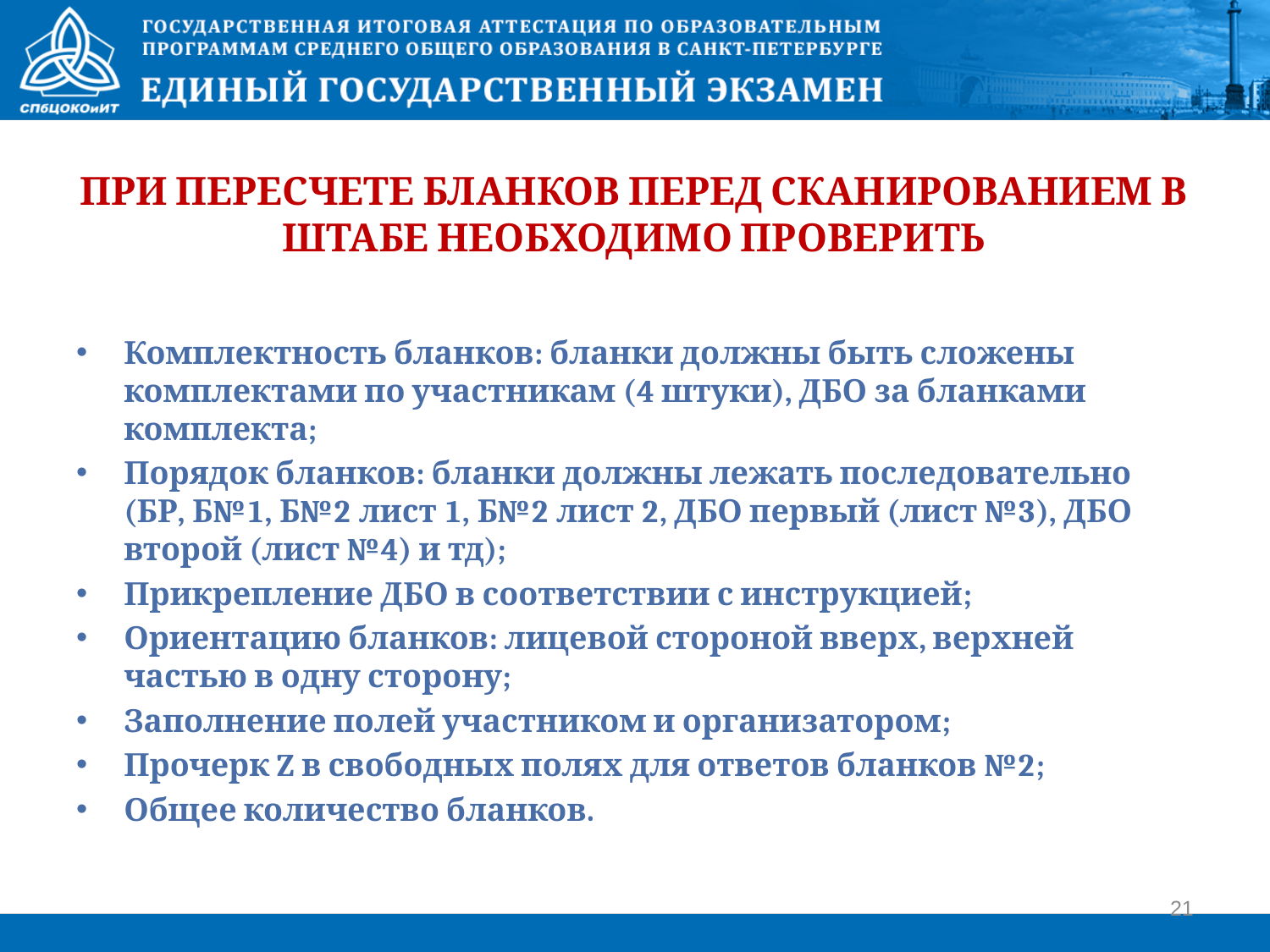

# ПРИ ПЕРЕСЧЕТЕ БЛАНКОВ перед сканированием в штабе НЕОБХОДИМО ПРОВЕРИТЬ
Комплектность бланков: бланки должны быть сложены комплектами по участникам (4 штуки), ДБО за бланками комплекта;
Порядок бланков: бланки должны лежать последовательно (БР, Б№1, Б№2 лист 1, Б№2 лист 2, ДБО первый (лист №3), ДБО второй (лист №4) и тд);
Прикрепление ДБО в соответствии с инструкцией;
Ориентацию бланков: лицевой стороной вверх, верхней частью в одну сторону;
Заполнение полей участником и организатором;
Прочерк Z в свободных полях для ответов бланков №2;
Общее количество бланков.

21